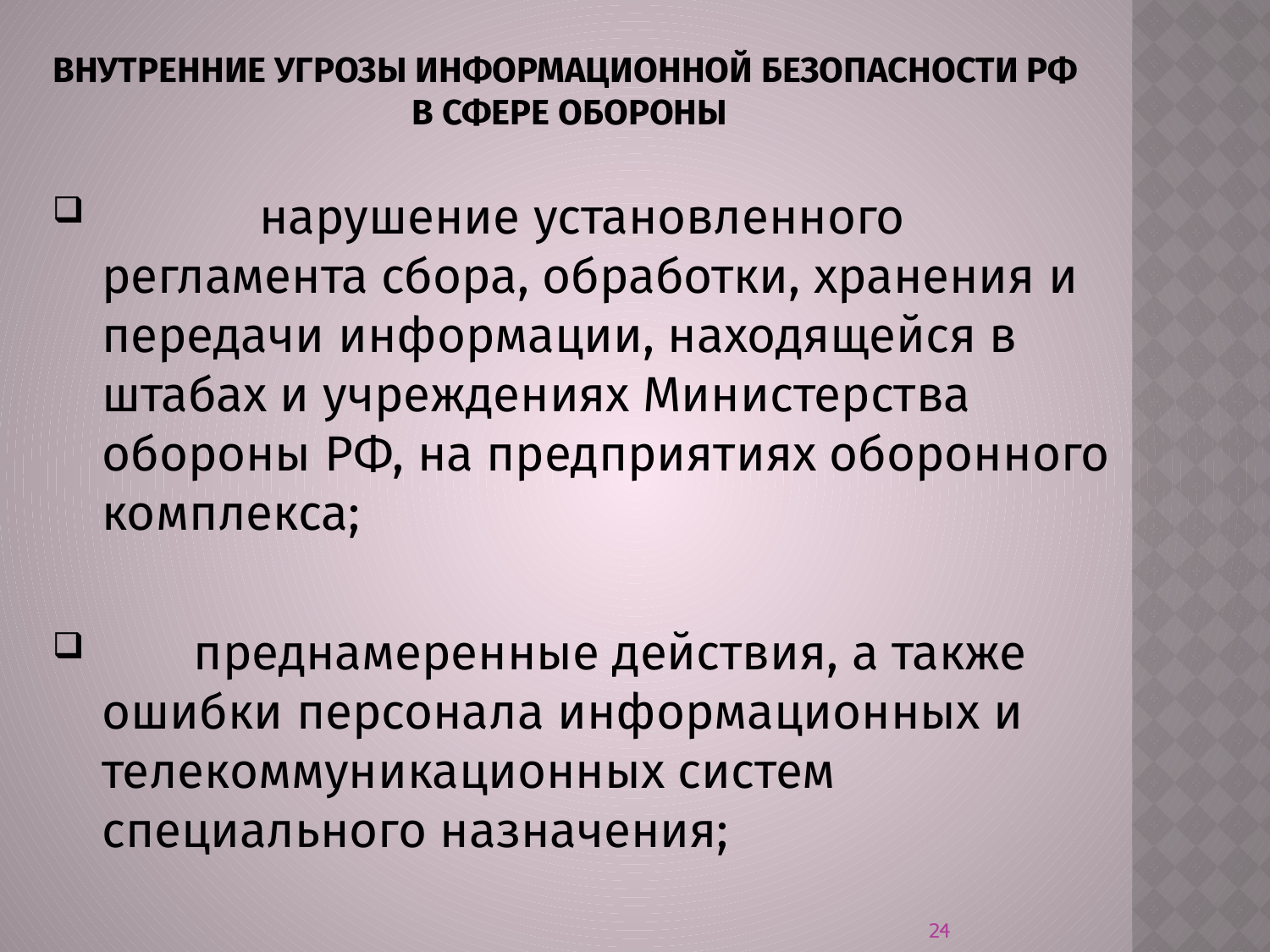

# Внутренние угрозы информационной безопасности РФ в сфере обороны
            нарушение установленного регламента сбора, обработки, хранения и передачи информации, находящейся в штабах и учреждениях Министерства обороны РФ, на предприятиях оборонного комплекса;

       преднамеренные действия, а также ошибки персонала информационных и телекоммуникационных систем специального назначения;
24